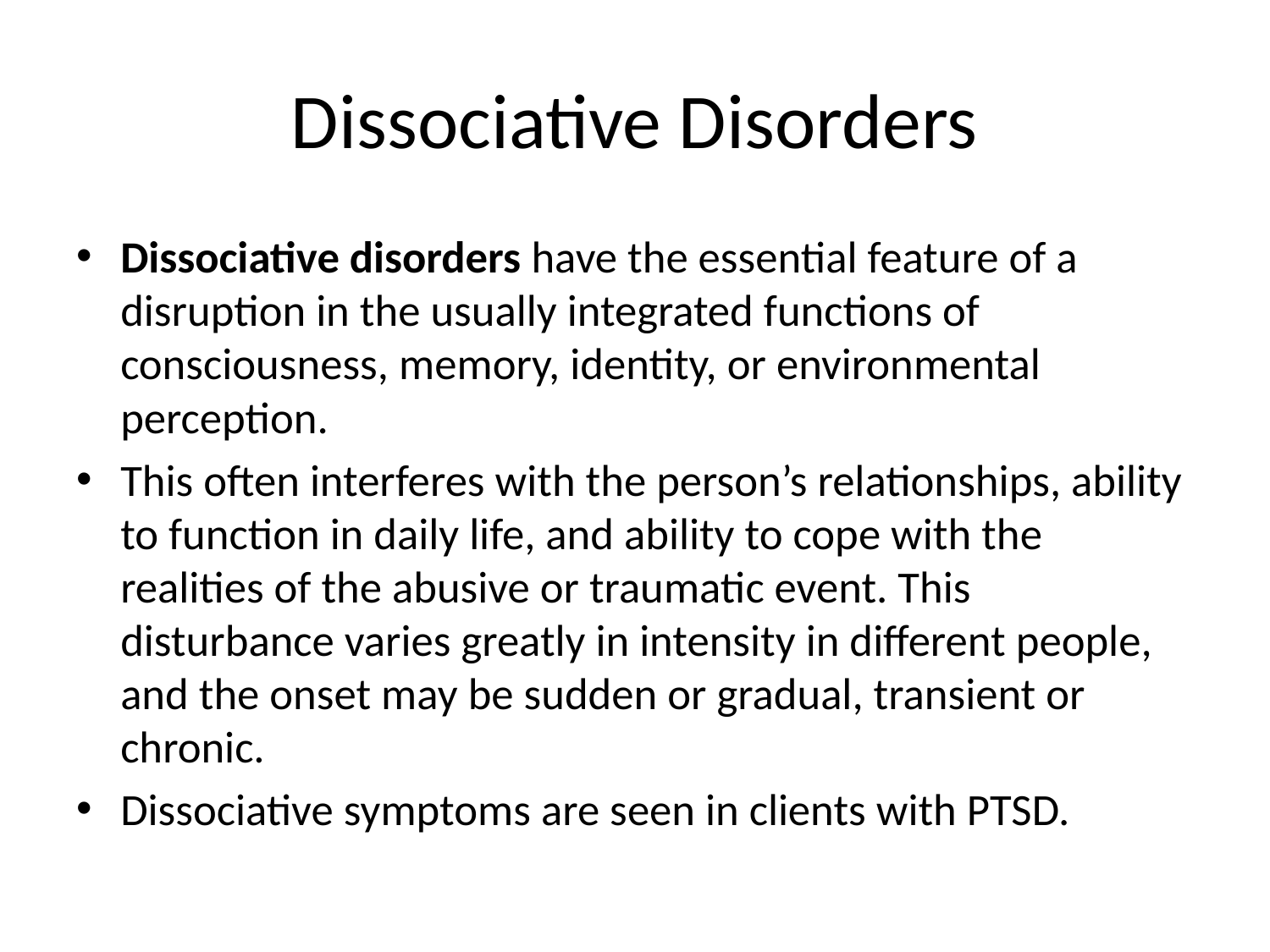

# Dissociative Disorders
Dissociative disorders have the essential feature of a disruption in the usually integrated functions of consciousness, memory, identity, or environmental perception.
This often interferes with the person’s relationships, ability to function in daily life, and ability to cope with the realities of the abusive or traumatic event. This disturbance varies greatly in intensity in different people, and the onset may be sudden or gradual, transient or chronic.
Dissociative symptoms are seen in clients with PTSD.